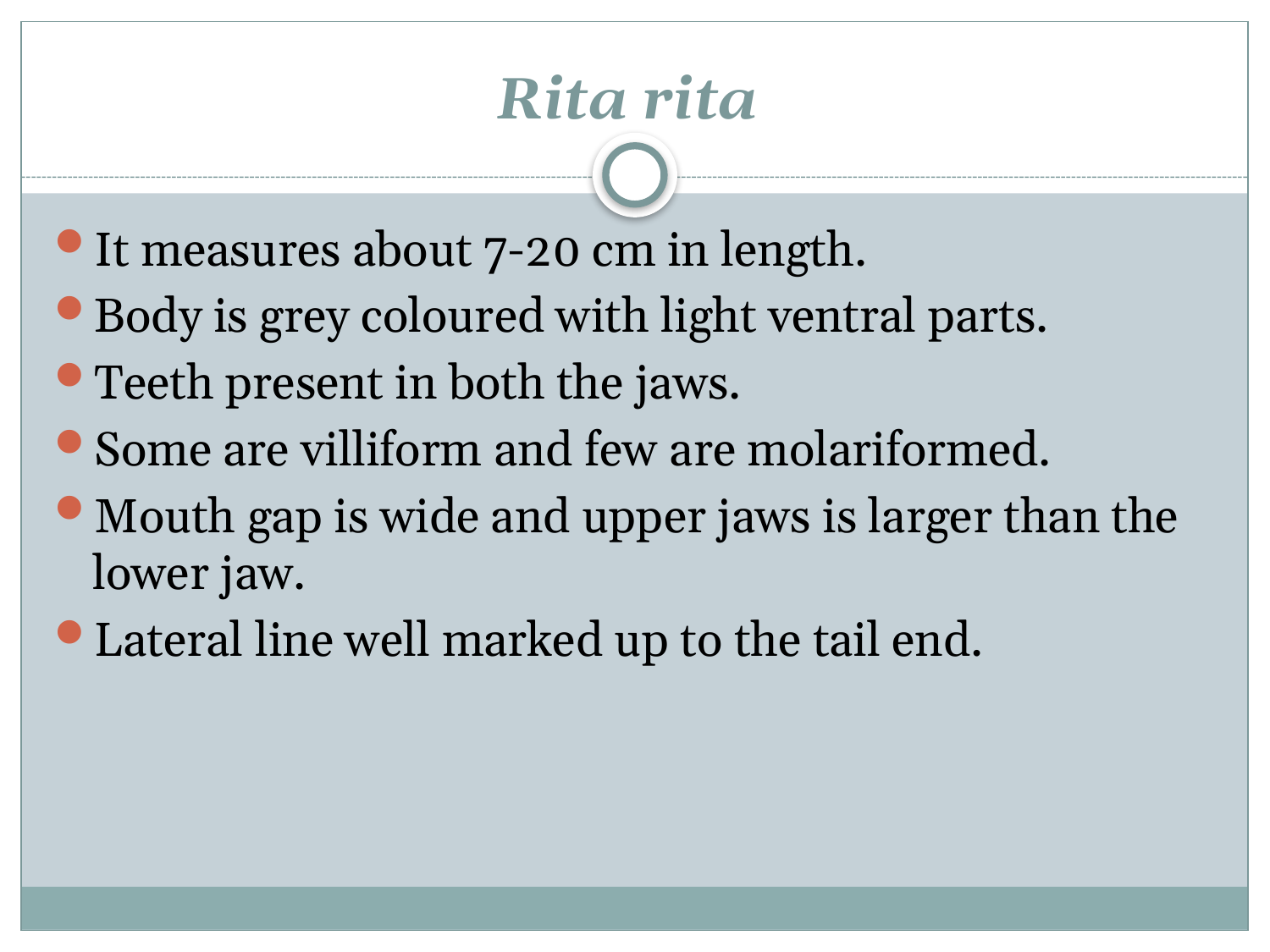

# Rita rita
It measures about 7-20 cm in length.
Body is grey coloured with light ventral parts.
Teeth present in both the jaws.
Some are villiform and few are molariformed.
Mouth gap is wide and upper jaws is larger than the lower jaw.
Lateral line well marked up to the tail end.